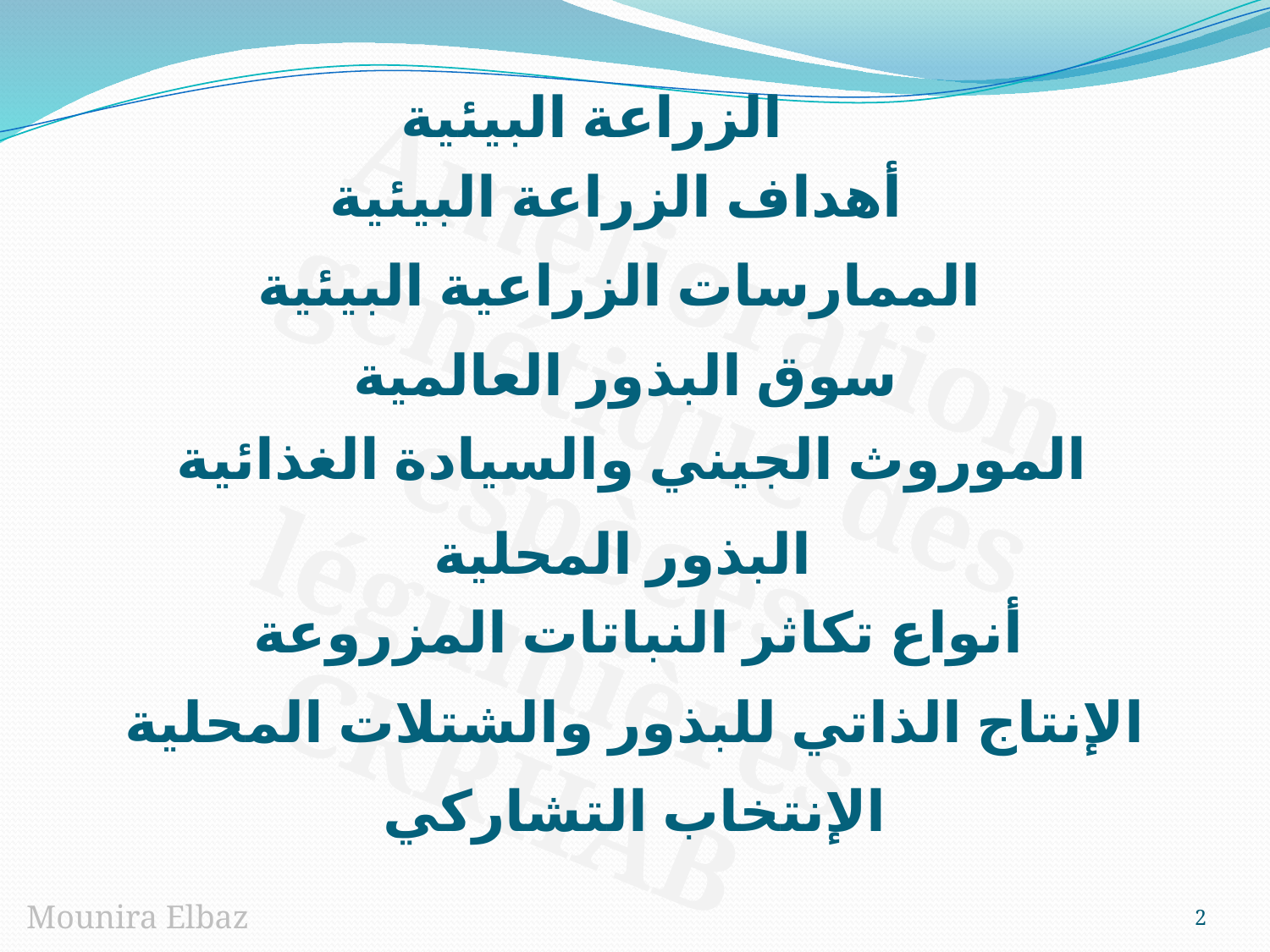

الزراعة البيئية
أهداف الزراعة البيئية
الممارسات الزراعية البيئية
سوق البذور العالمية
الموروث الجيني والسيادة الغذائية
البذور المحلية
أنواع تكاثر النباتات المزروعة
الإنتاج الذاتي للبذور والشتلات المحلية
الإنتخاب التشاركي
2